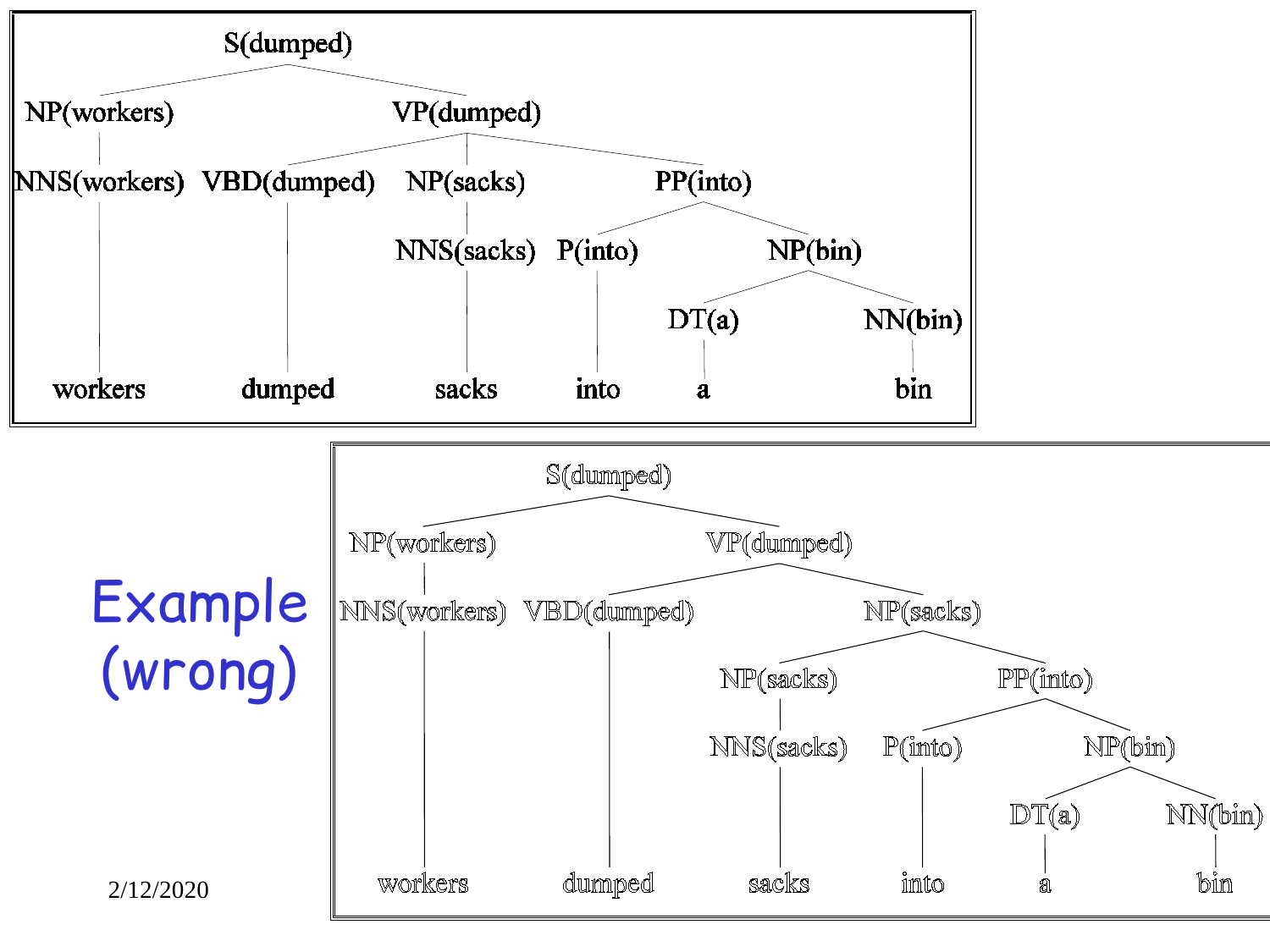

# Example (wrong)
2/12/2020
CPSC503 Winter 2020
53